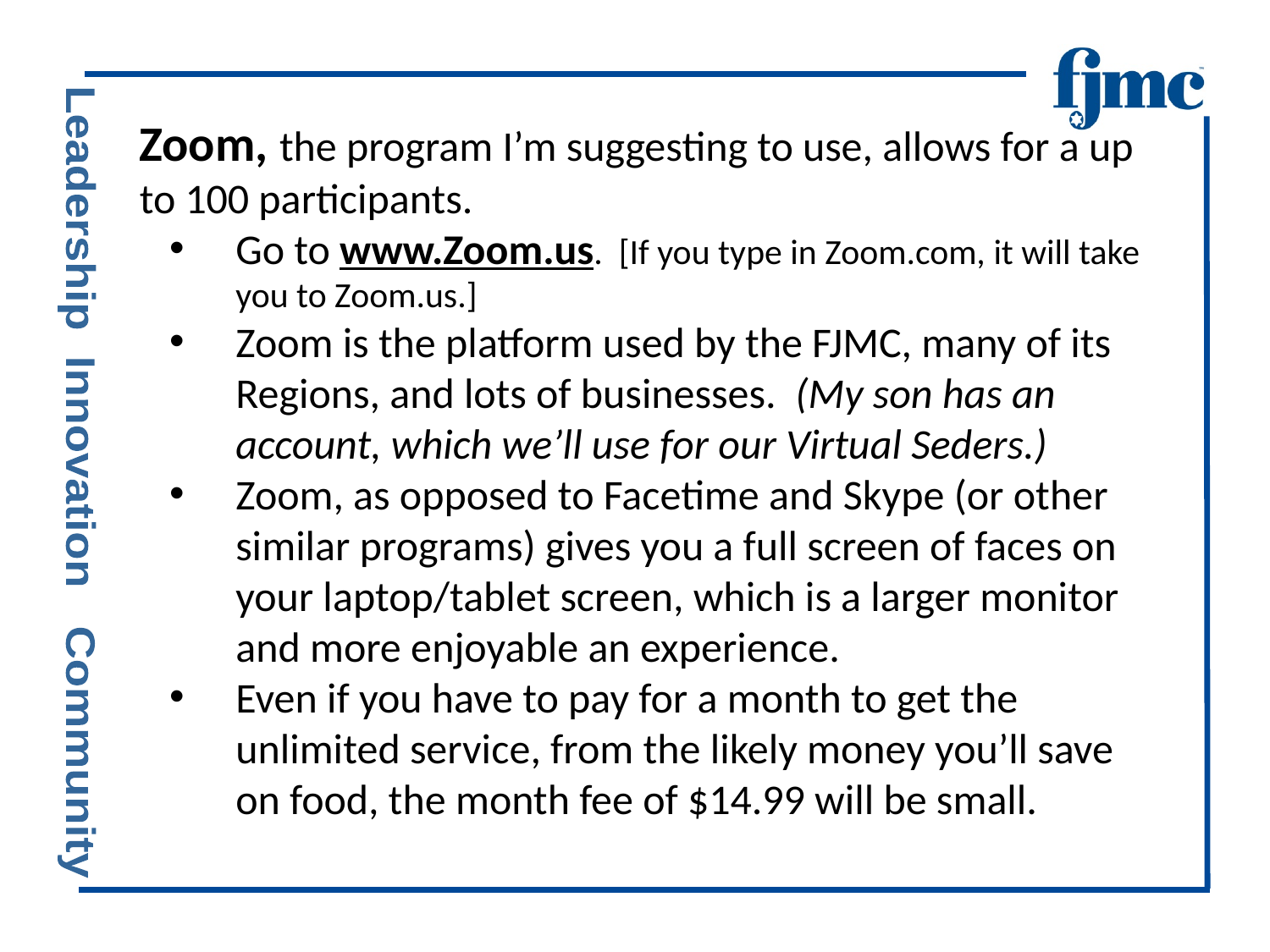

Zoom, the program I’m suggesting to use, allows for a up to 100 participants.
Go to www.Zoom.us.  [If you type in Zoom.com, it will take you to Zoom.us.]
Zoom is the platform used by the FJMC, many of its Regions, and lots of businesses.  (My son has an account, which we’ll use for our Virtual Seders.)
Zoom, as opposed to Facetime and Skype (or other similar programs) gives you a full screen of faces on your laptop/tablet screen, which is a larger monitor and more enjoyable an experience.
Even if you have to pay for a month to get the unlimited service, from the likely money you’ll save on food, the month fee of $14.99 will be small.